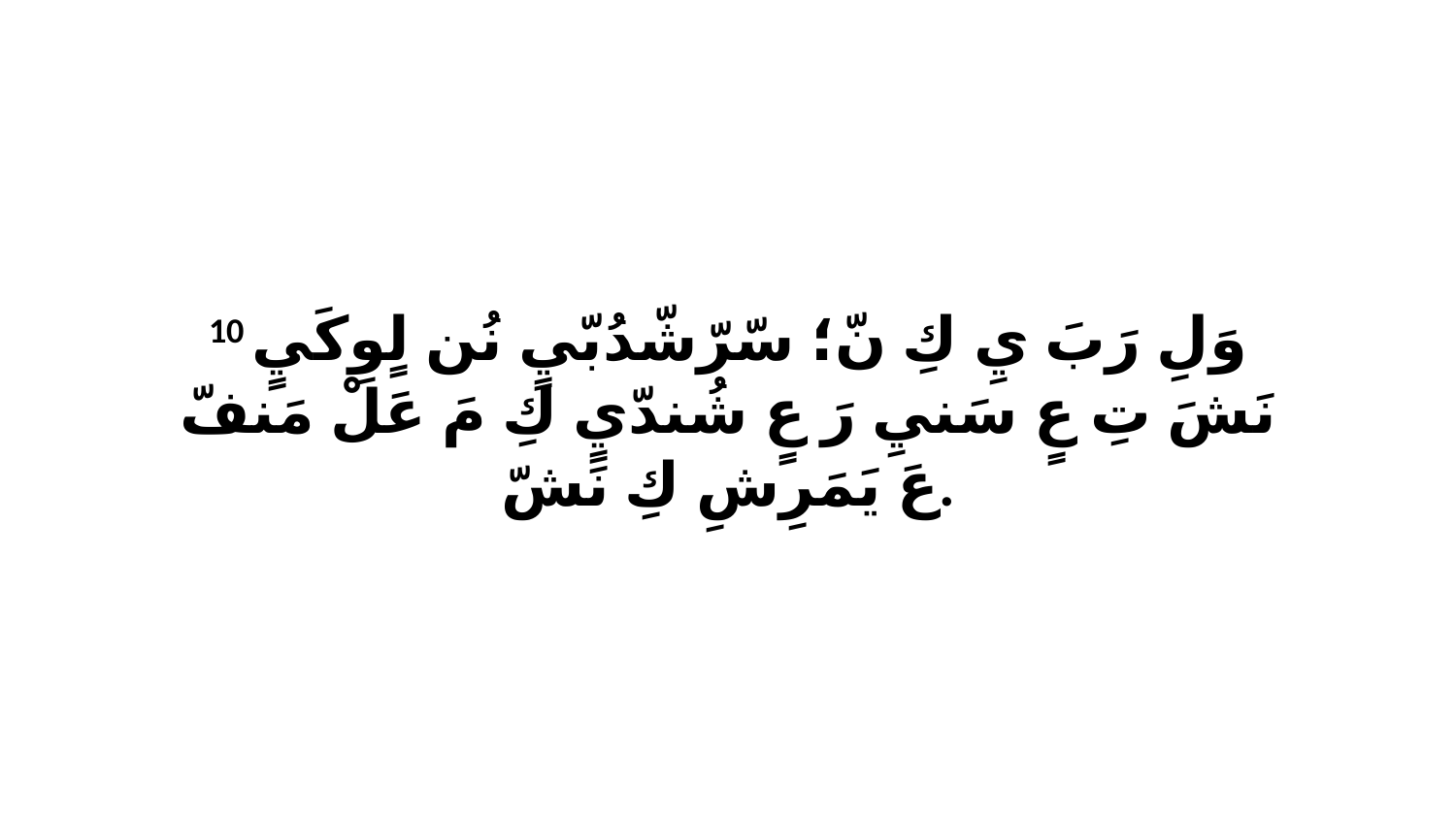

10 وَلِ رَبَ يِ كِ نّ؛ سّرّشّدُبّيٍ نُن لٍوِكَيٍ نَشَ تِ عٍ سَنيِ رَ عٍ شُندّيٍ كِ مَ عَلْ مَنفّ عَ يَمَرِشِ كِ نَشّ.